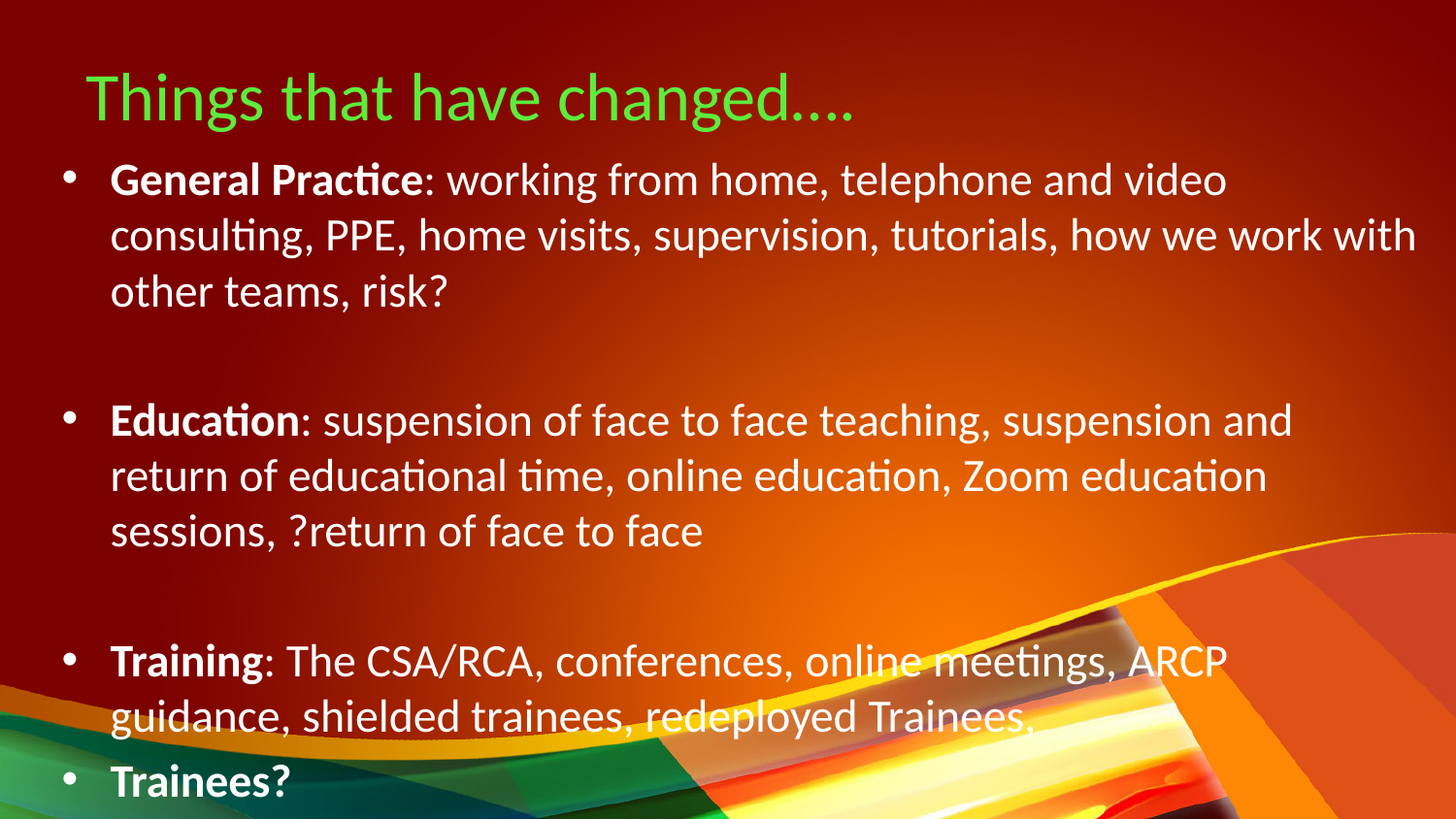

# Things that have changed….
General Practice: working from home, telephone and video consulting, PPE, home visits, supervision, tutorials, how we work with other teams, risk?

Education: suspension of face to face teaching, suspension and return of educational time, online education, Zoom education sessions, ?return of face to face

Training: The CSA/RCA, conferences, online meetings, ARCP guidance, shielded trainees, redeployed Trainees,
Trainees?